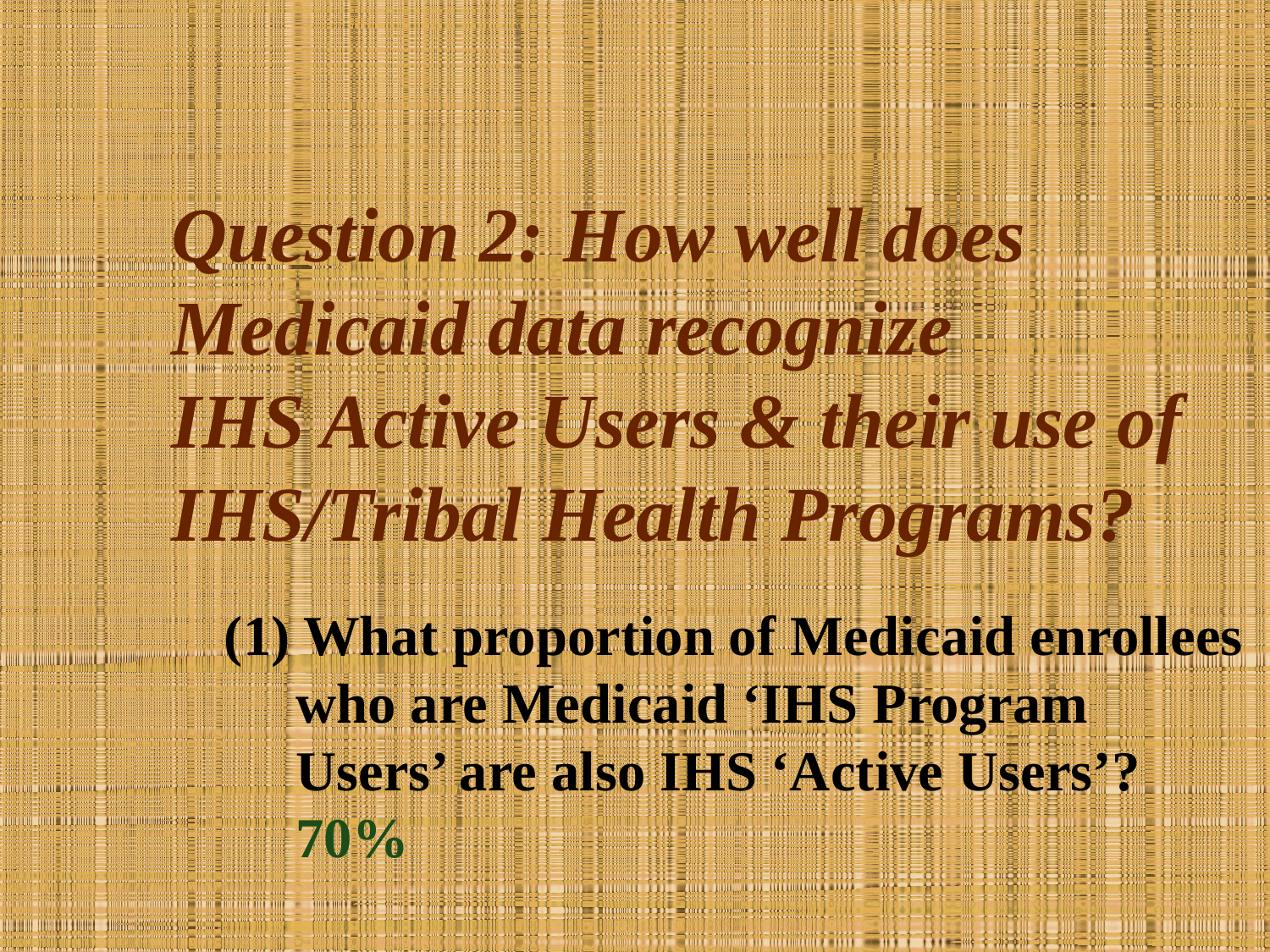

# Question 2: How well does Medicaid data recognize IHS Active Users & their use of IHS/Tribal Health Programs?
(1) What proportion of Medicaid enrollees who are Medicaid ‘IHS Program Users’ are also IHS ‘Active Users’? 70%